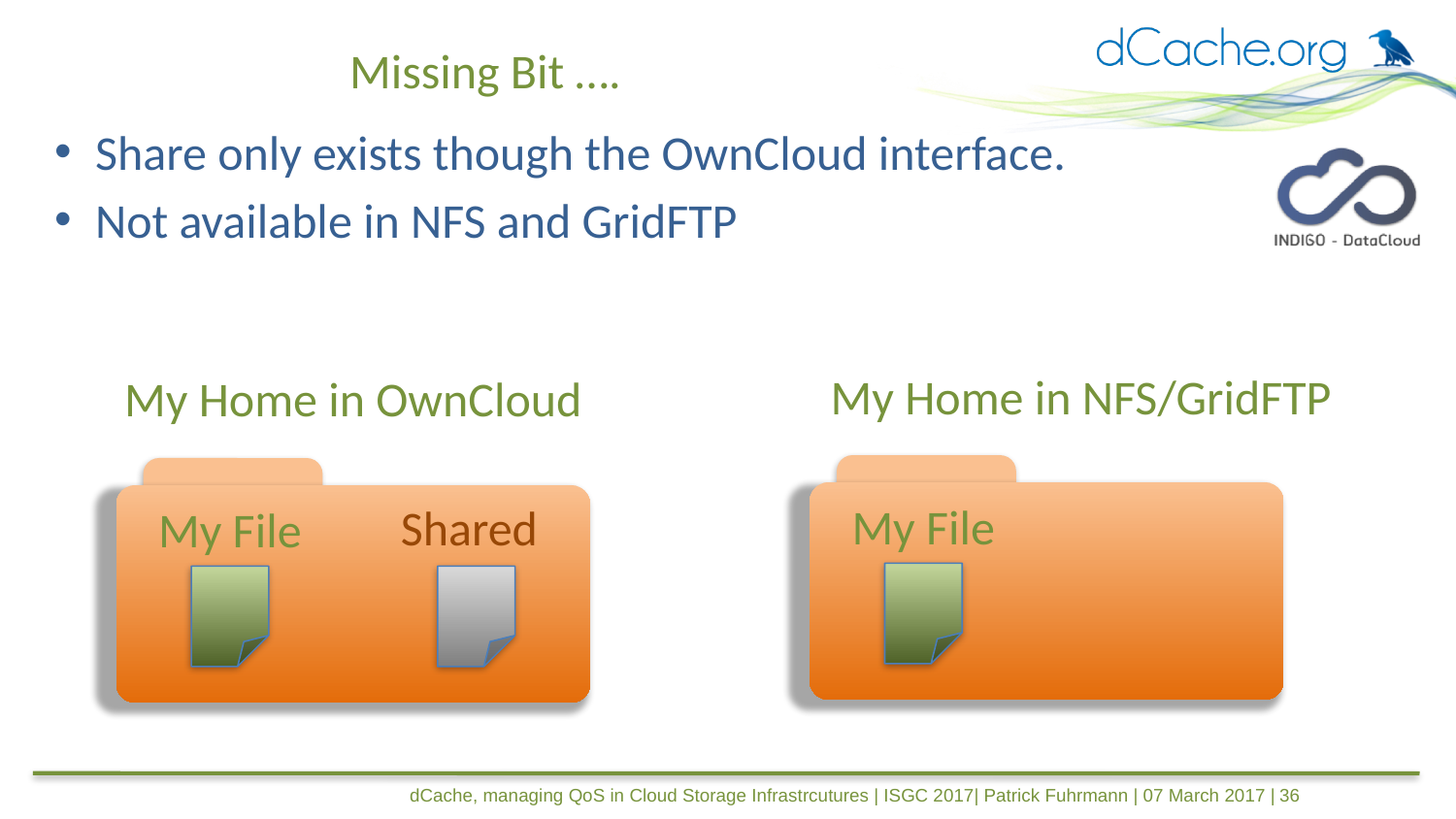

# Missing Bit ….
Share only exists though the OwnCloud interface.
Not available in NFS and GridFTP
My Home in NFS/GridFTP

My File

My Home in OwnCloud

Shared
My File